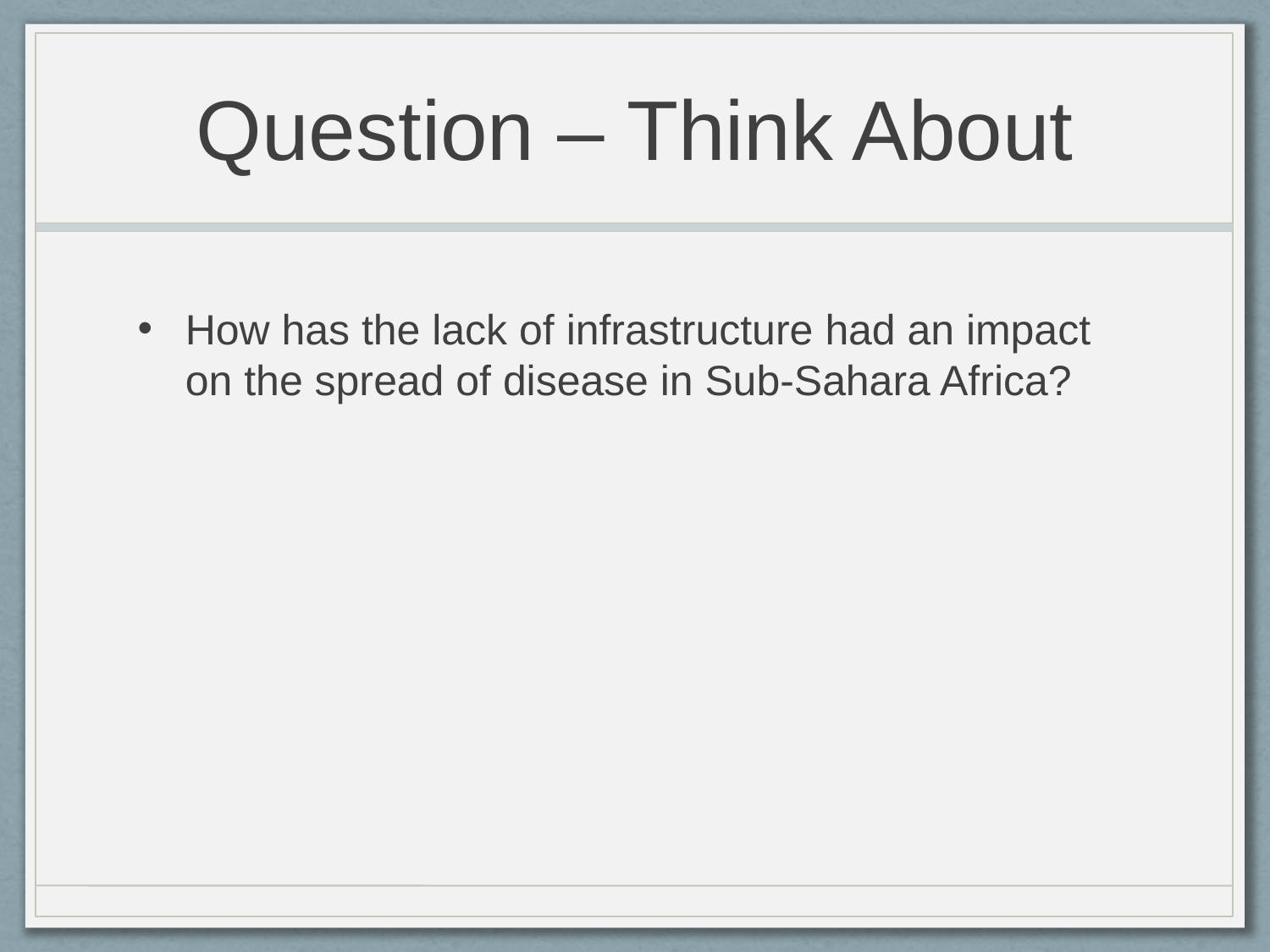

# Question – Think About
How has the lack of infrastructure had an impact on the spread of disease in Sub-Sahara Africa?